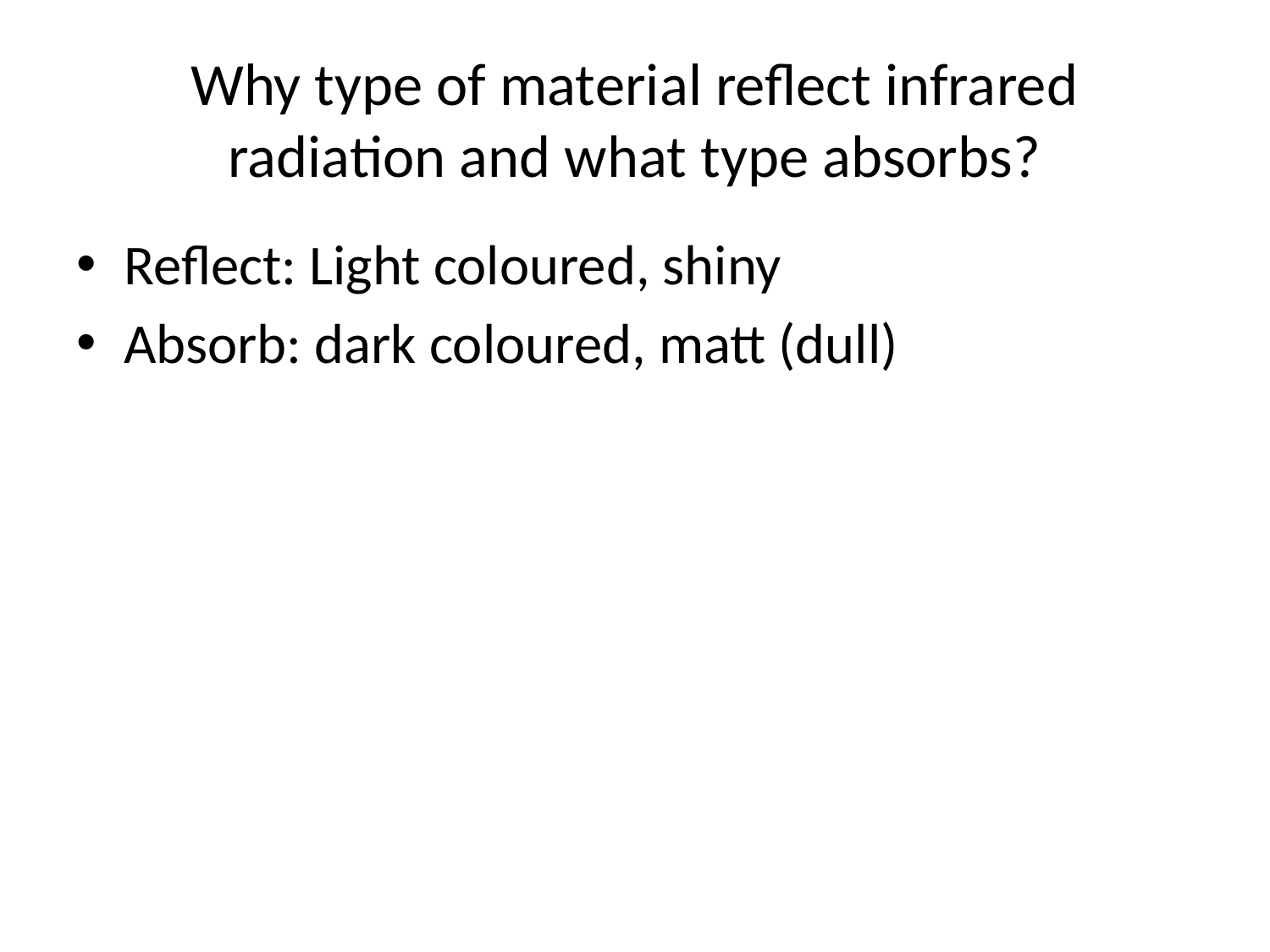

# Why type of material reflect infrared radiation and what type absorbs?
Reflect: Light coloured, shiny
Absorb: dark coloured, matt (dull)